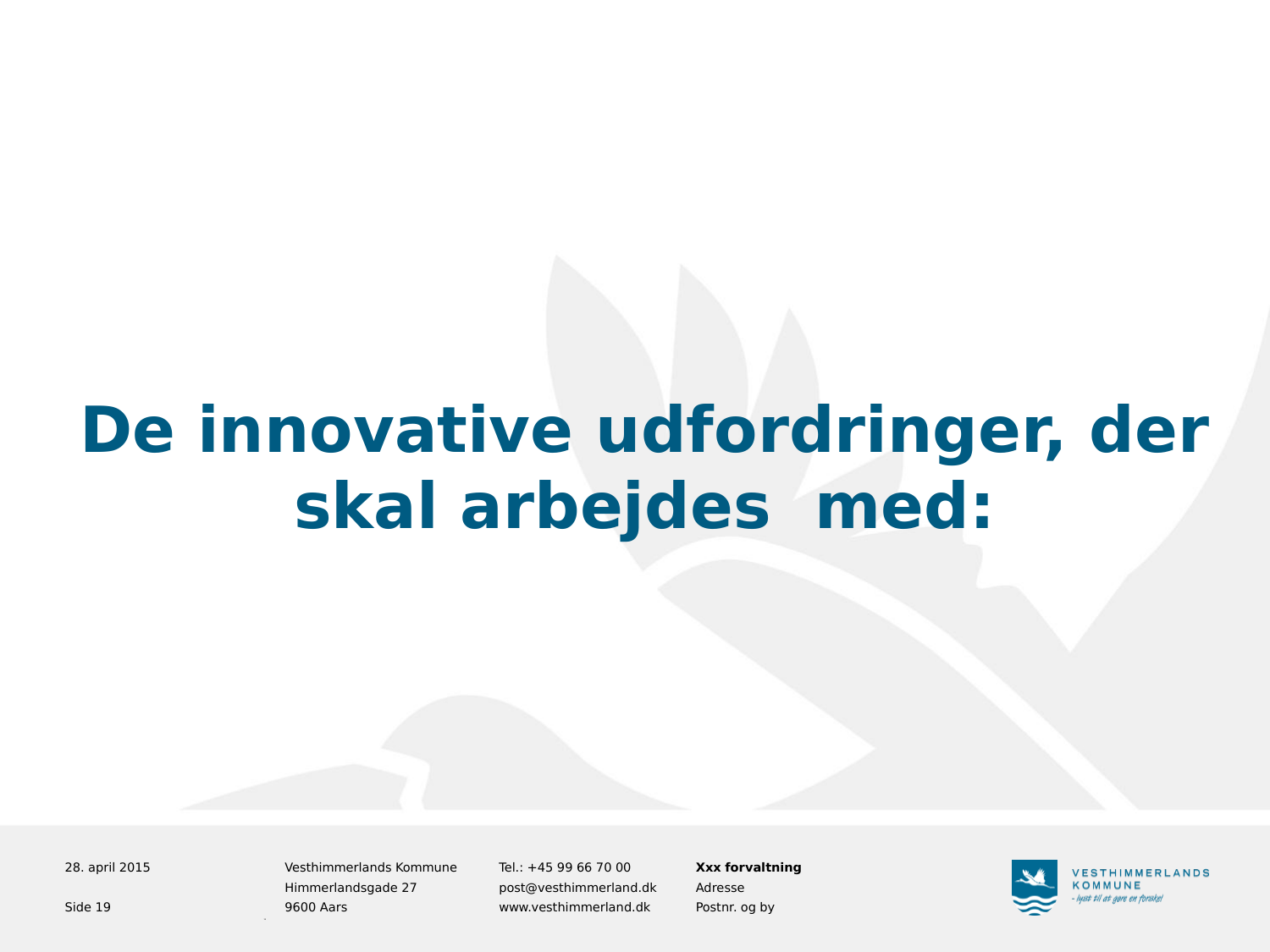

# De innovative udfordringer, der skal arbejdes  med: